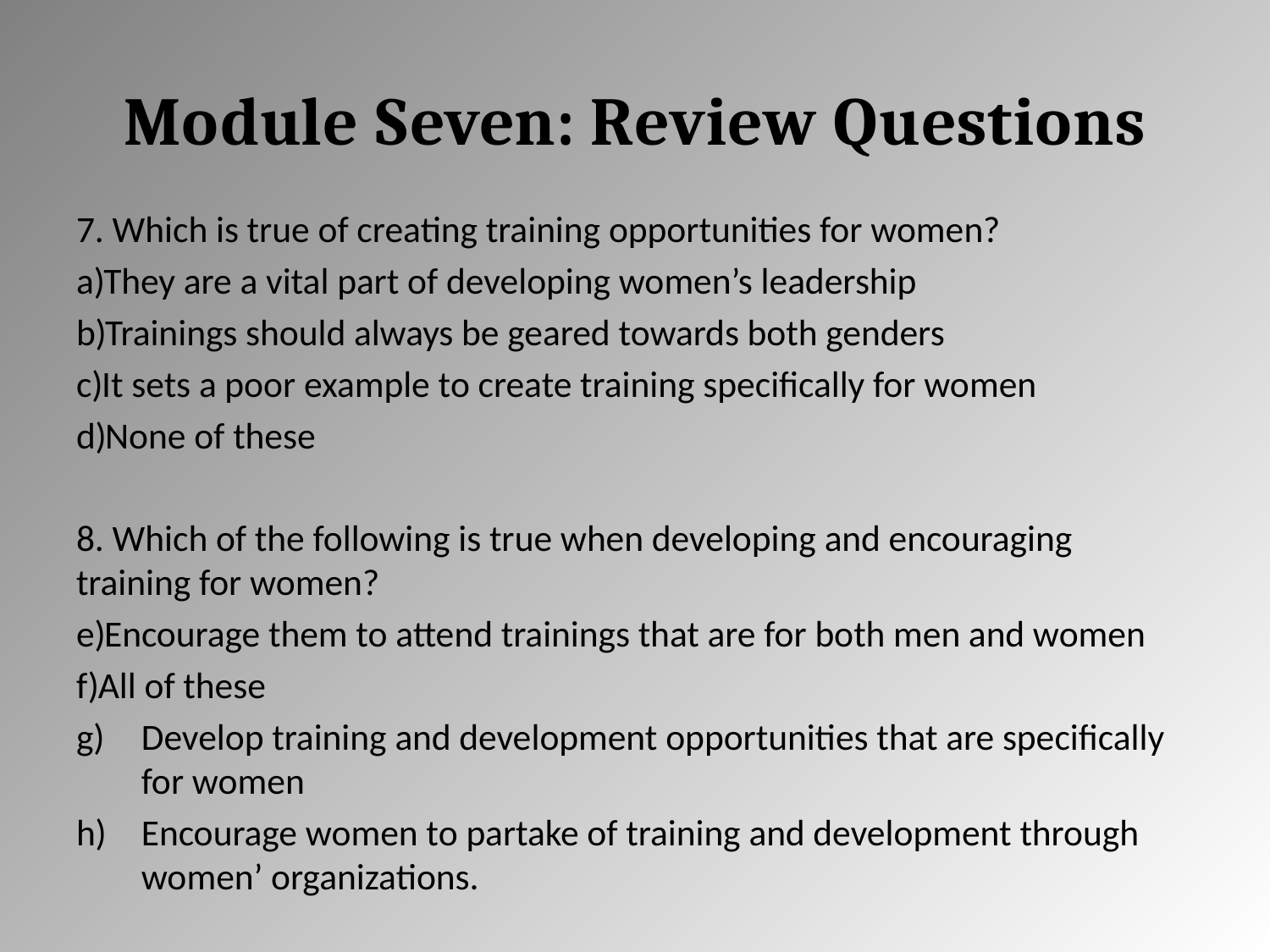

# Module Seven: Review Questions

7. Which is true of creating training opportunities for women?
They are a vital part of developing women’s leadership
Trainings should always be geared towards both genders
It sets a poor example to create training specifically for women
None of these

8. Which of the following is true when developing and encouraging training for women?
Encourage them to attend trainings that are for both men and women
All of these
Develop training and development opportunities that are specifically for women
Encourage women to partake of training and development through women’ organizations.